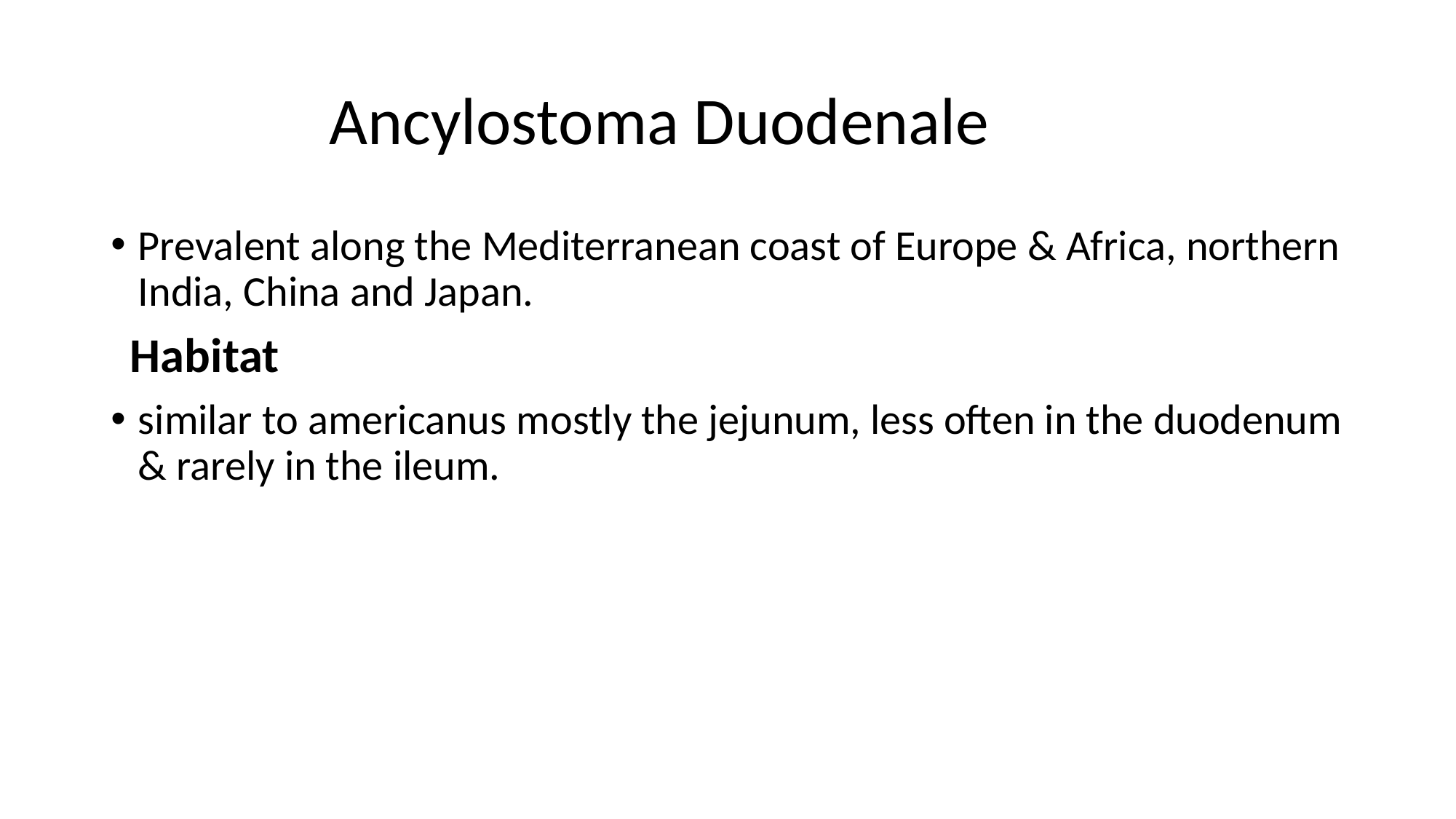

# Ancylostoma Duodenale
Prevalent along the Mediterranean coast of Europe & Africa, northern India, China and Japan.
  Habitat
similar to americanus mostly the jejunum, less often in the duodenum & rarely in the ileum.